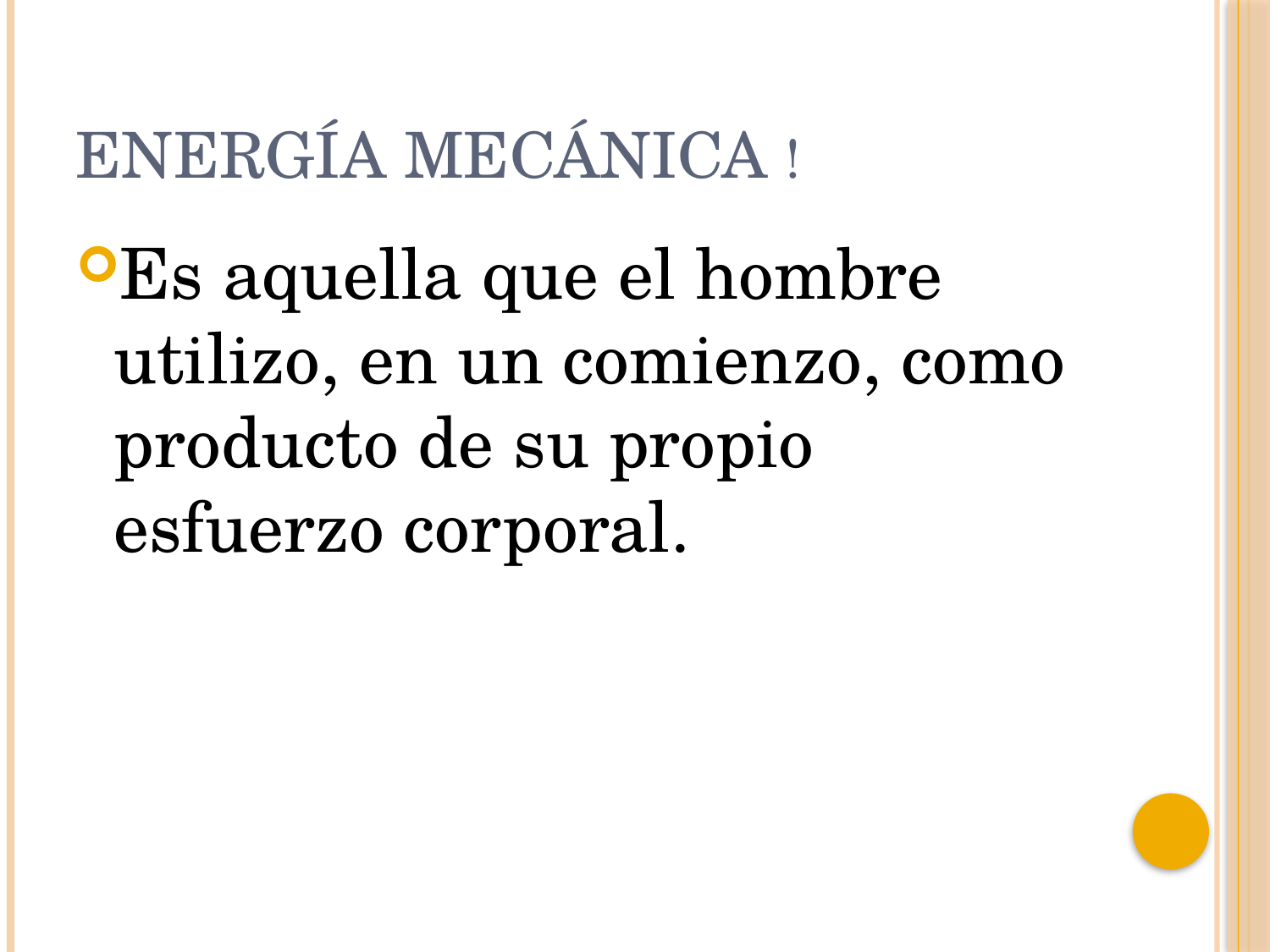

# Energía mecánica !
Es aquella que el hombre utilizo, en un comienzo, como producto de su propio esfuerzo corporal.